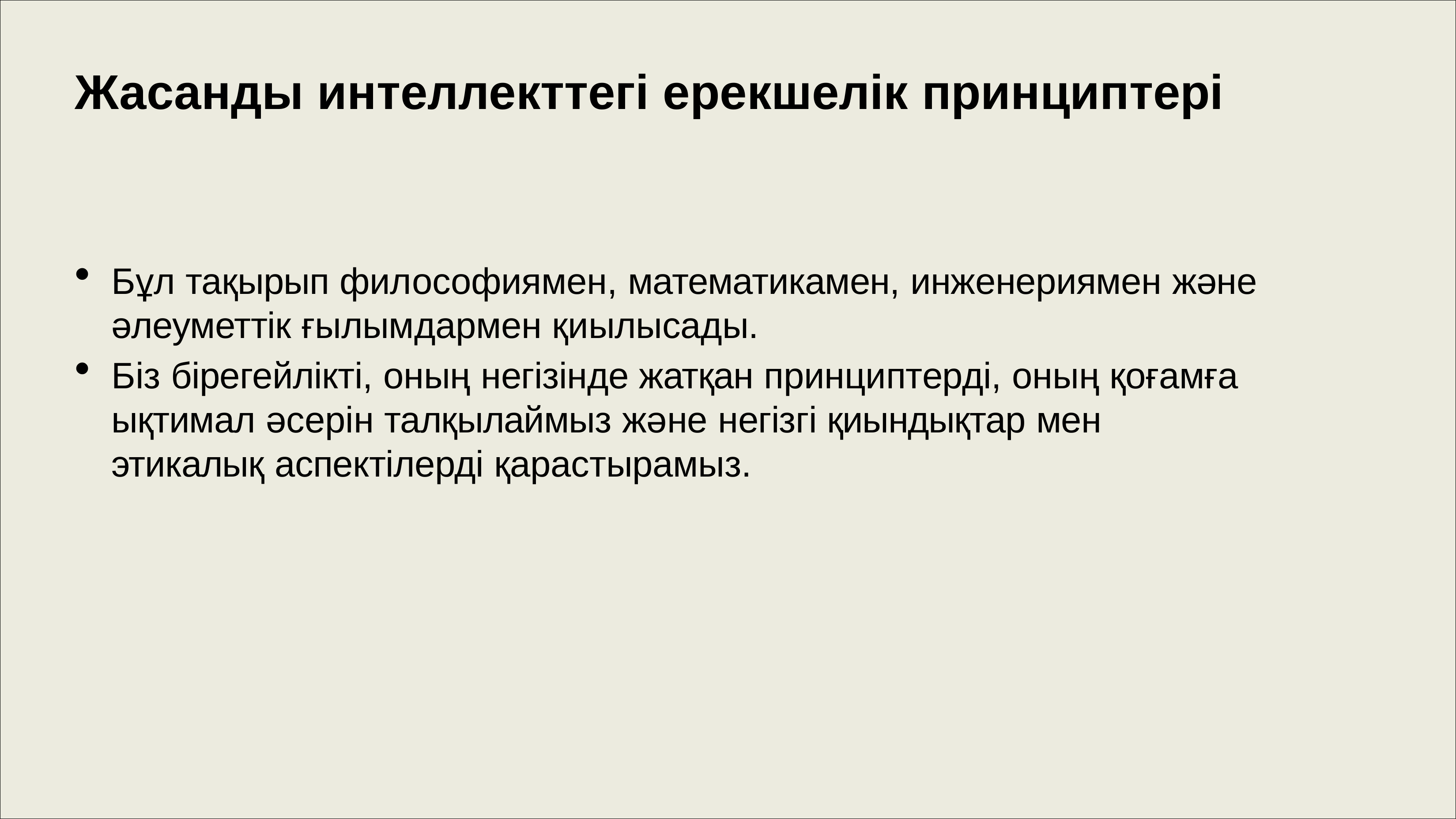

# Жасанды интеллекттегі ерекшелік принциптері
Бұл тақырып философиямен, математикамен, инженериямен және әлеуметтік ғылымдармен қиылысады.
Біз бірегейлікті, оның негізінде жатқан принциптерді, оның қоғамға ықтимал әсерін талқылаймыз және негізгі қиындықтар мен этикалық аспектілерді қарастырамыз.